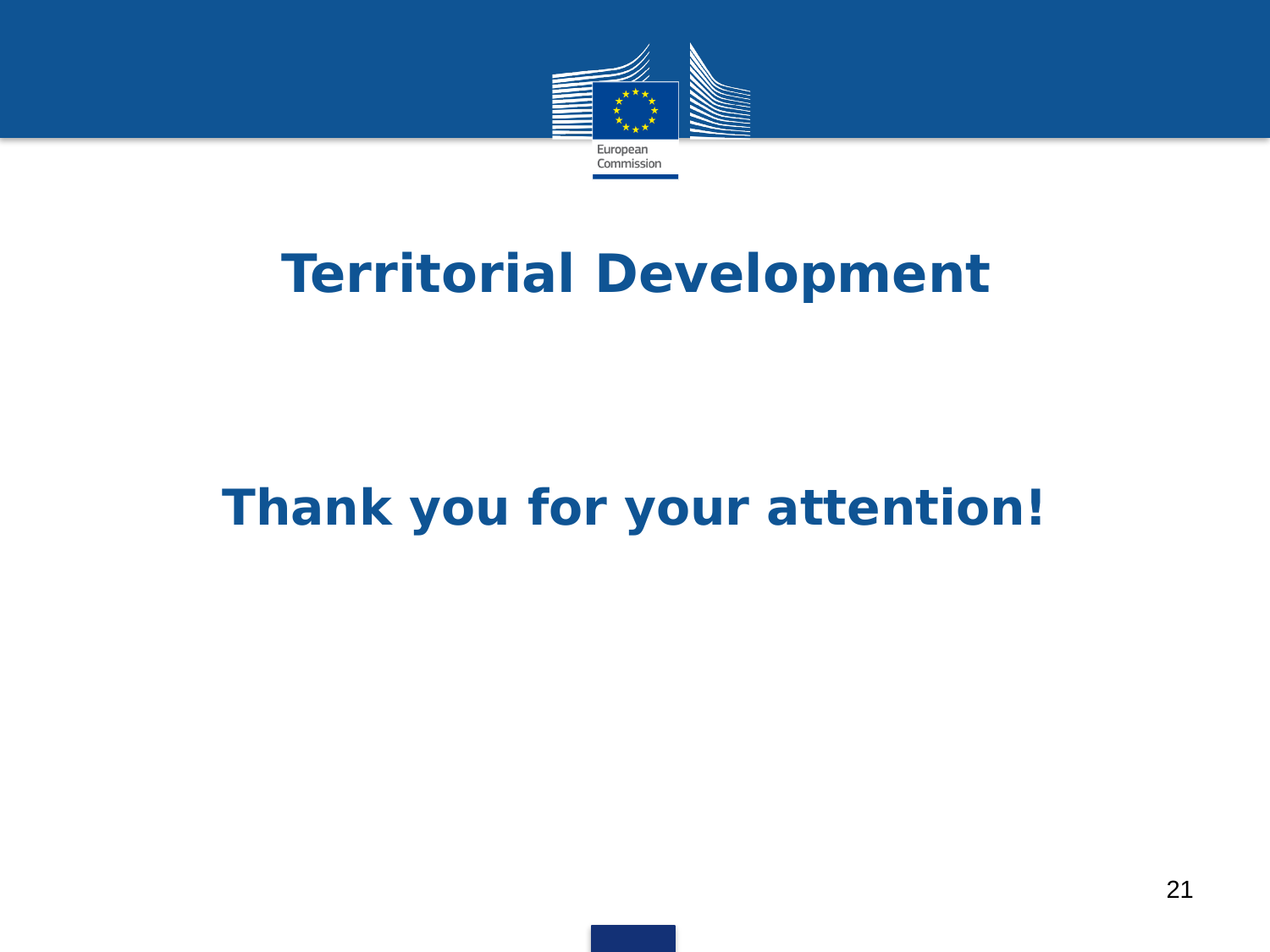

Thank you for your attention!
Territorial Development
21